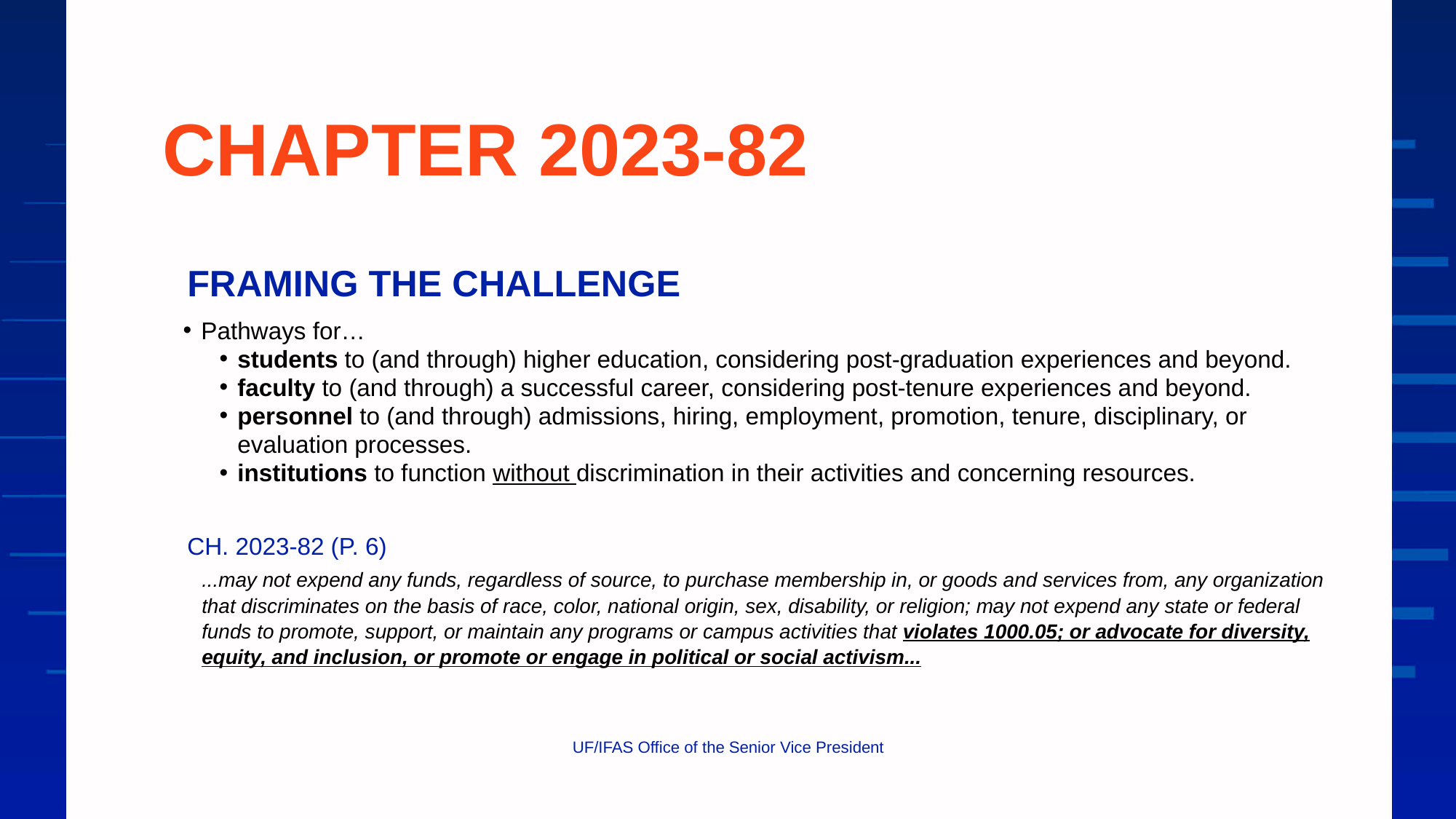

CHAPTER 2023-82
FRAMING THE CHALLENGE
Pathways for…
students to (and through) higher education, considering post-graduation experiences and beyond.
faculty to (and through) a successful career, considering post-tenure experiences and beyond.
personnel to (and through) admissions, hiring, employment, promotion, tenure, disciplinary, or evaluation processes.
institutions to function without discrimination in their activities and concerning resources.
CH. 2023-82 (P. 6)
...may not expend any funds, regardless of source, to purchase membership in, or goods and services from, any organization that discriminates on the basis of race, color, national origin, sex, disability, or religion; may not expend any state or federal funds to promote, support, or maintain any programs or campus activities that violates 1000.05; or advocate for diversity, equity, and inclusion, or promote or engage in political or social activism...

UF/IFAS Office of the Senior Vice President